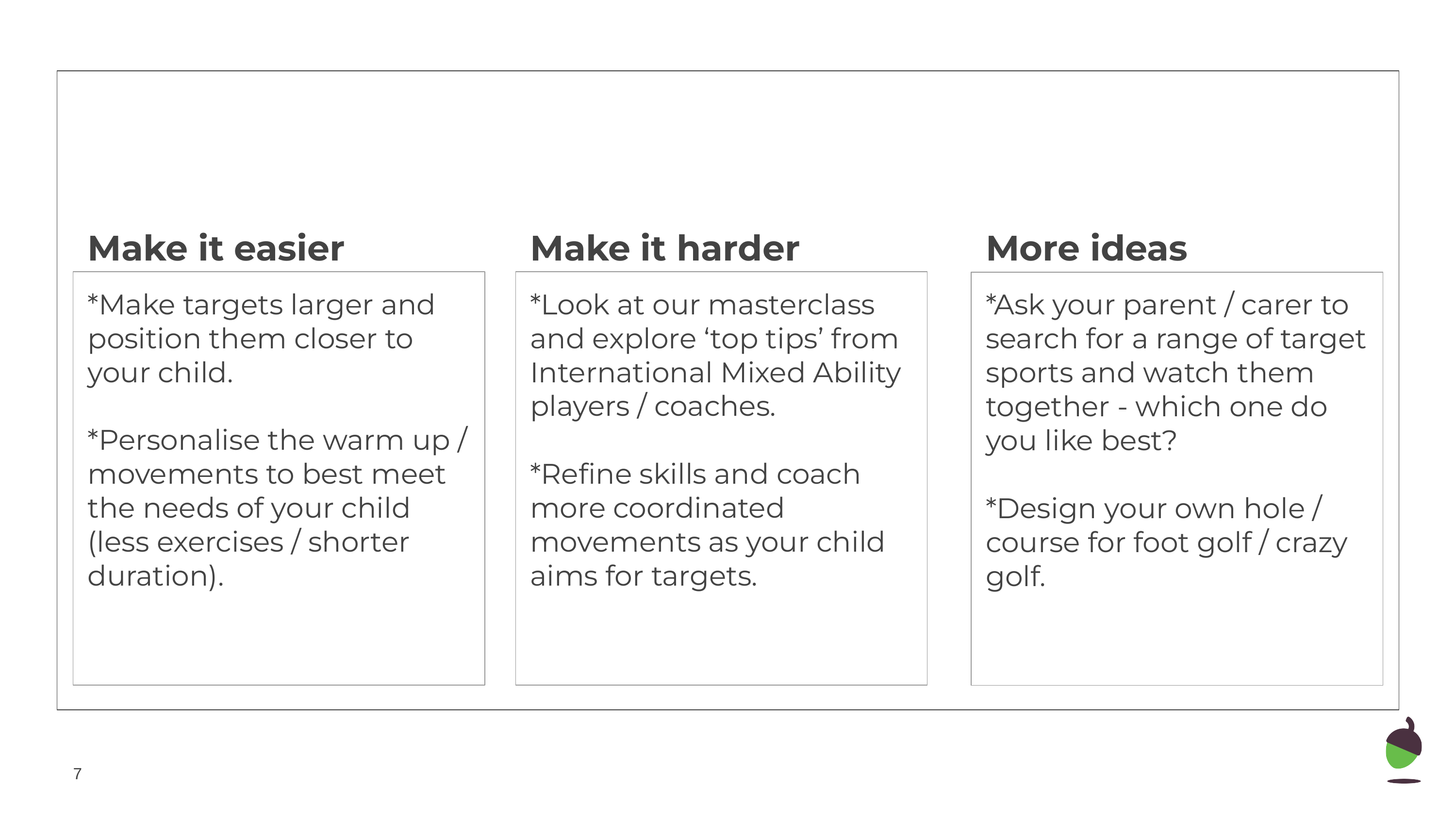

Make it harder
More ideas
Make it easier
*Make targets larger and position them closer to your child.

*Personalise the warm up / movements to best meet the needs of your child (less exercises / shorter duration).

*Look at our masterclass and explore ‘top tips’ from International Mixed Ability players / coaches.

*Refine skills and coach more coordinated movements as your child aims for targets.

*Ask your parent / carer to search for a range of target sports and watch them together - which one do you like best?

*Design your own hole / course for foot golf / crazy golf.

7